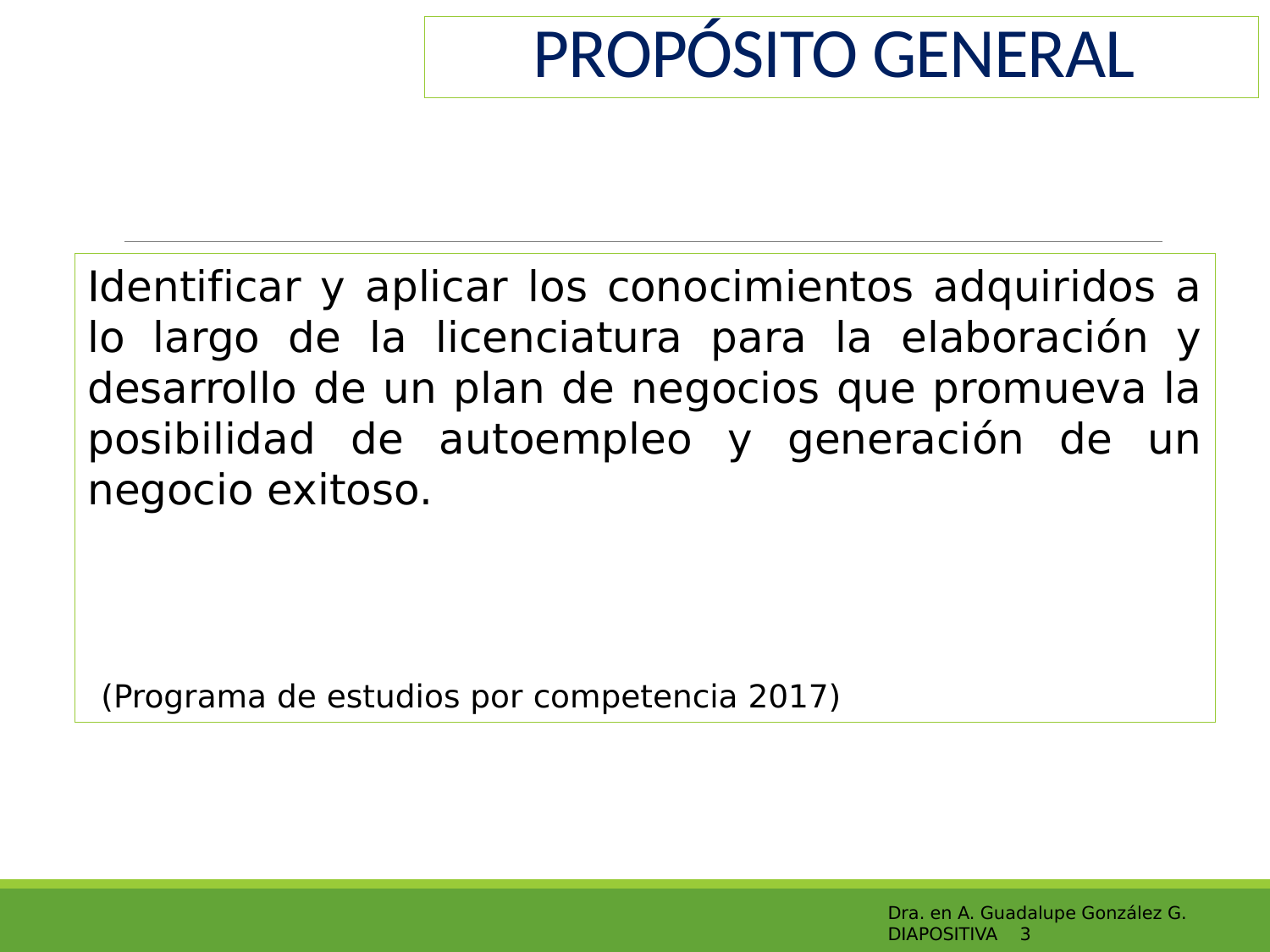

# PROPÓSITO GENERAL
Identificar y aplicar los conocimientos adquiridos a lo largo de la licenciatura para la elaboración y desarrollo de un plan de negocios que promueva la posibilidad de autoempleo y generación de un negocio exitoso.

 (Programa de estudios por competencia 2017)
Dra. en A. Guadalupe González G. DIAPOSITIVA    3